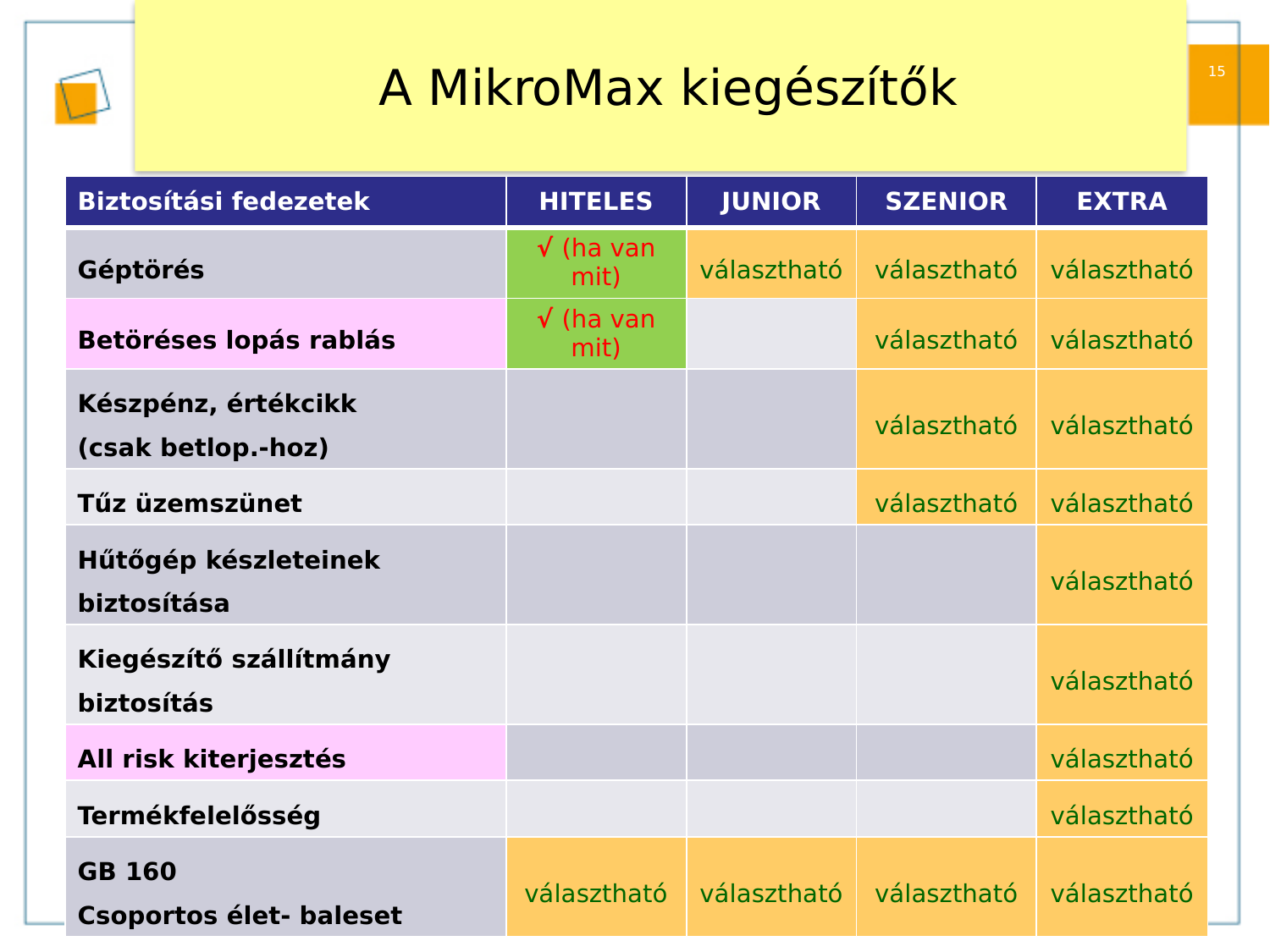

# A MikroMax kiegészítők
15
| Biztosítási fedezetek | HITELES | JUNIOR | SZENIOR | EXTRA |
| --- | --- | --- | --- | --- |
| Géptörés | √ (ha van mit) | választható | választható | választható |
| Betöréses lopás rablás | √ (ha van mit) |  | választható | választható |
| Készpénz, értékcikk (csak betlop.-hoz) |  |  | választható | választható |
| Tűz üzemszünet |  |  | választható | választható |
| Hűtőgép készleteinek biztosítása |  |  |  | választható |
| Kiegészítő szállítmány biztosítás |  |  |  | választható |
| All risk kiterjesztés |  |  |  | választható |
| Termékfelelősség |  |  |  | választható |
| GB 160 Csoportos élet- baleset | választható | választható | választható | választható |